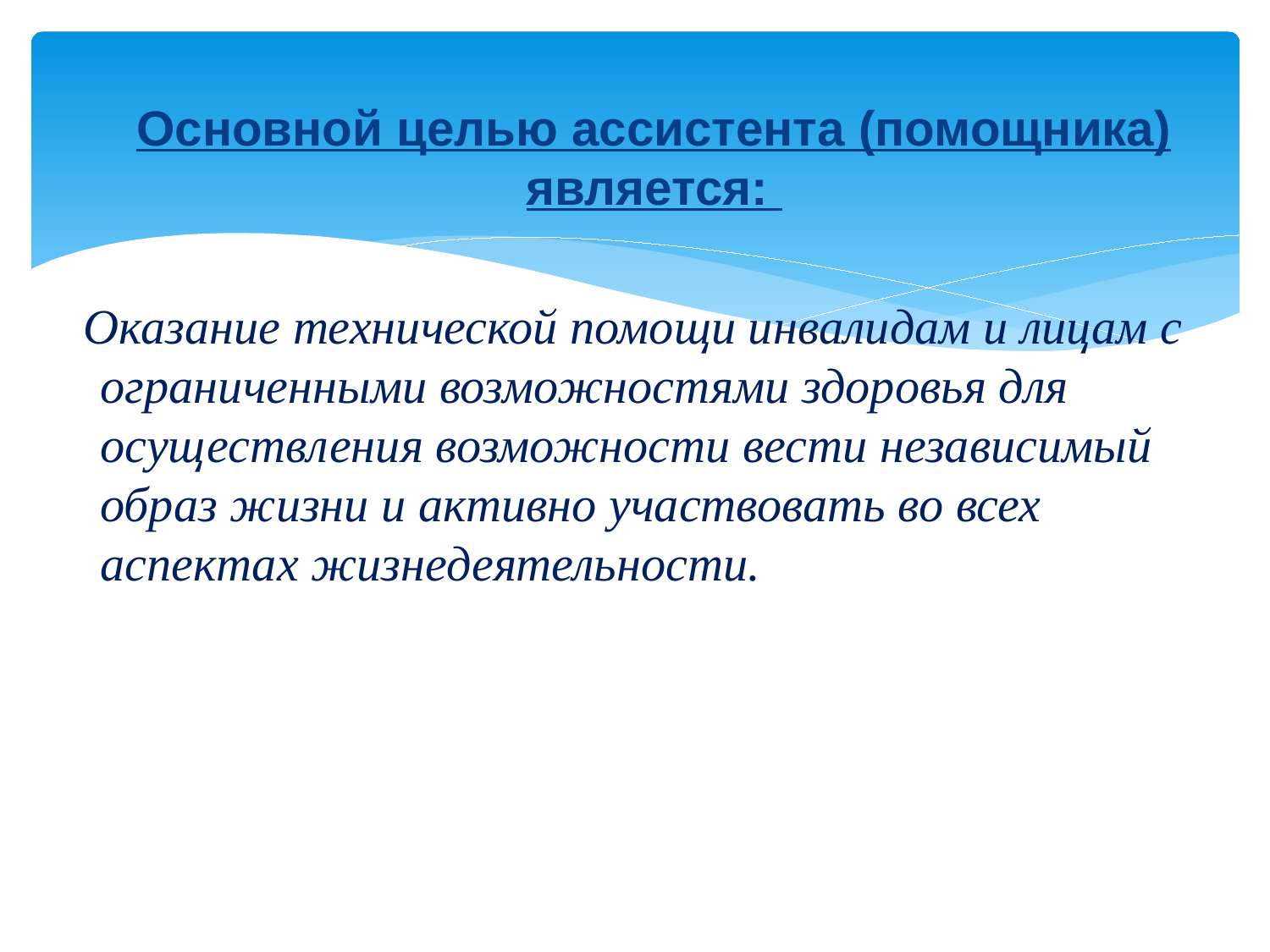

Основной целью ассистента (помощника) является:

  Оказание технической помощи инвалидам и лицам с ограниченными возможностями здоровья для осуществления возможности вести независимый образ жизни и активно участвовать во всех аспектах жизнедеятельности.